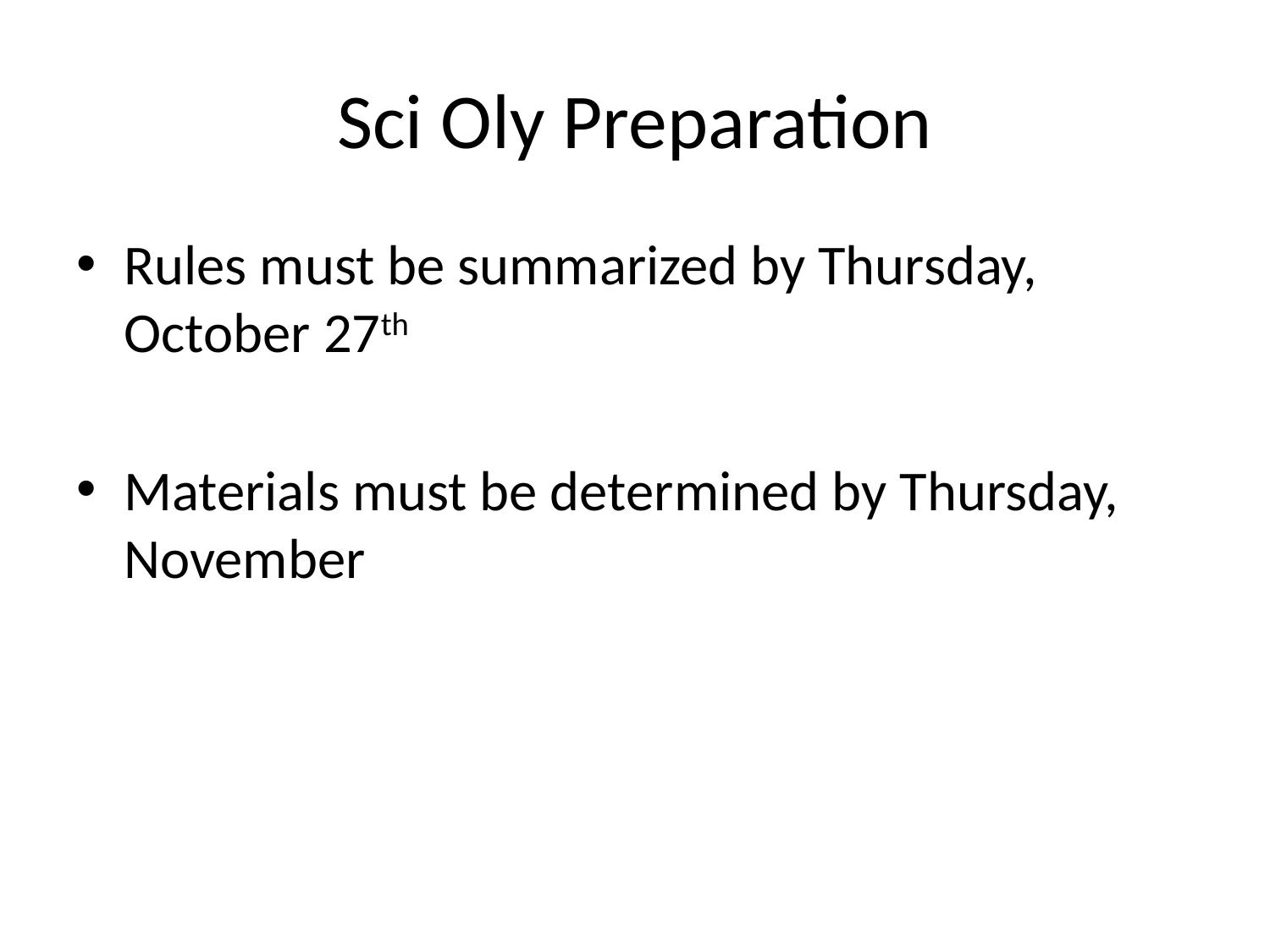

# Sci Oly Preparation
Rules must be summarized by Thursday, October 27th

Materials must be determined by Thursday, November